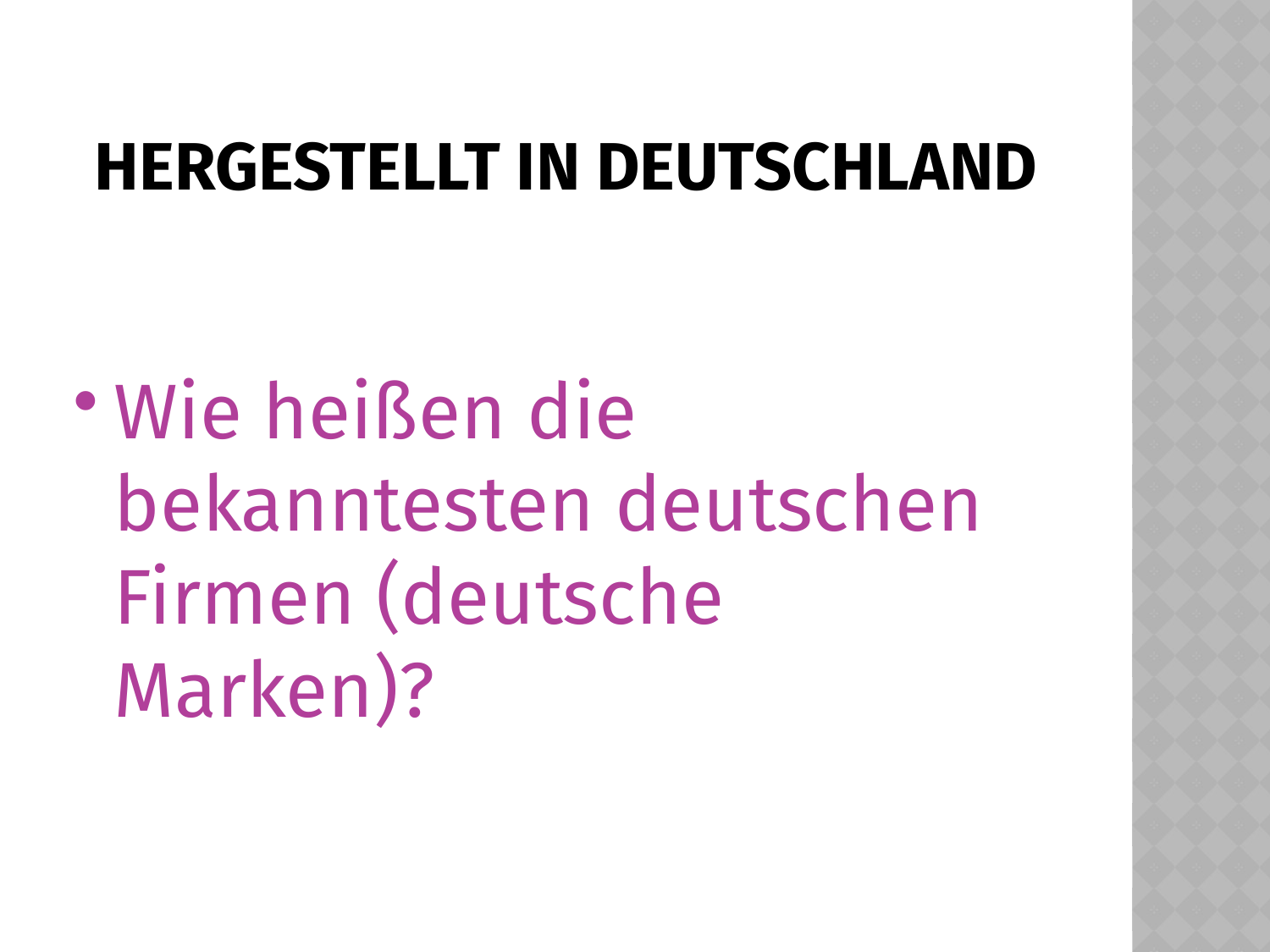

# Hergestellt in Deutschland

Wie heißen die bekanntesten deutschen Firmen (deutsche Marken)?